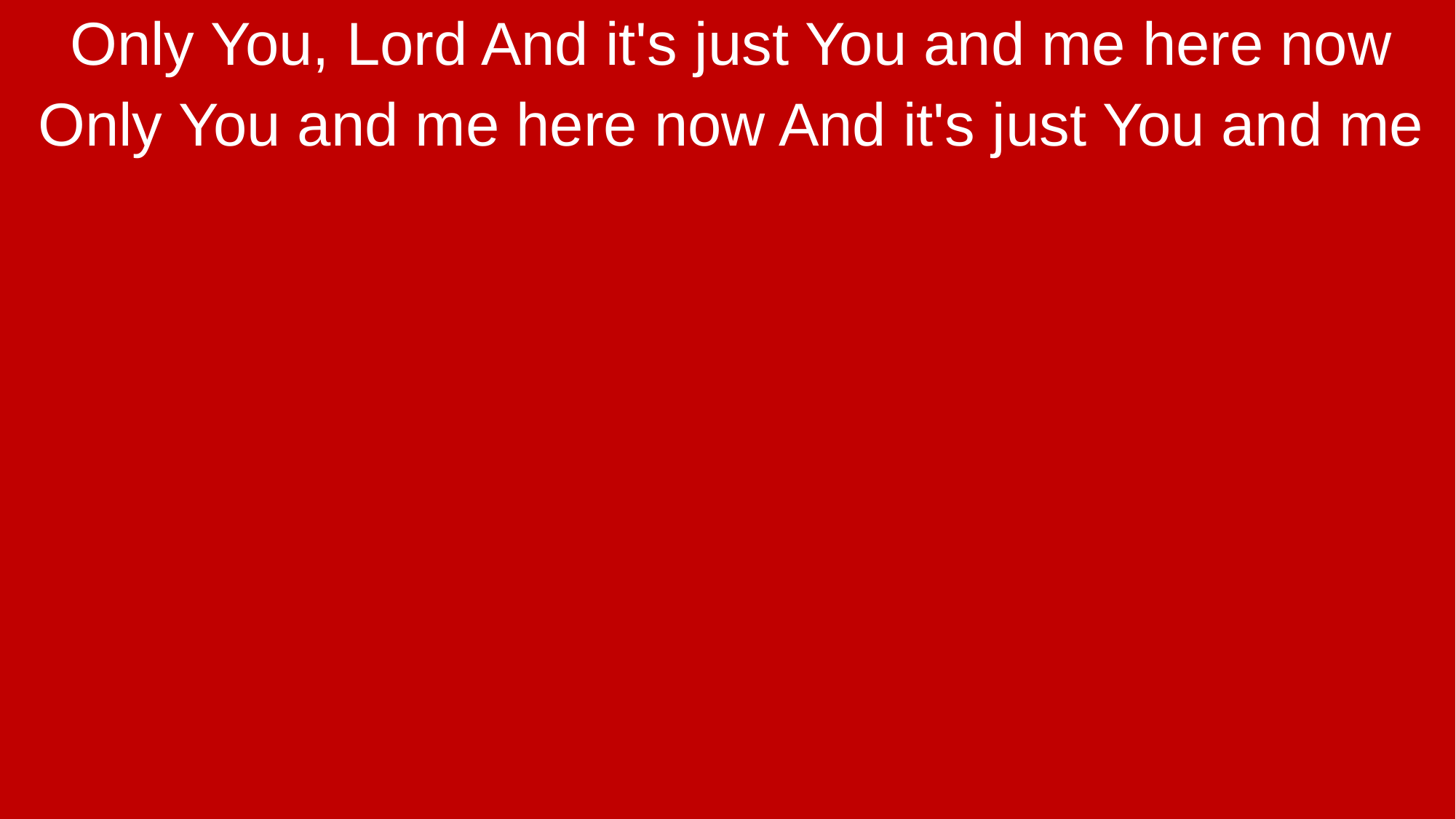

Only You, Lord And it's just You and me here now
Only You and me here now And it's just You and me